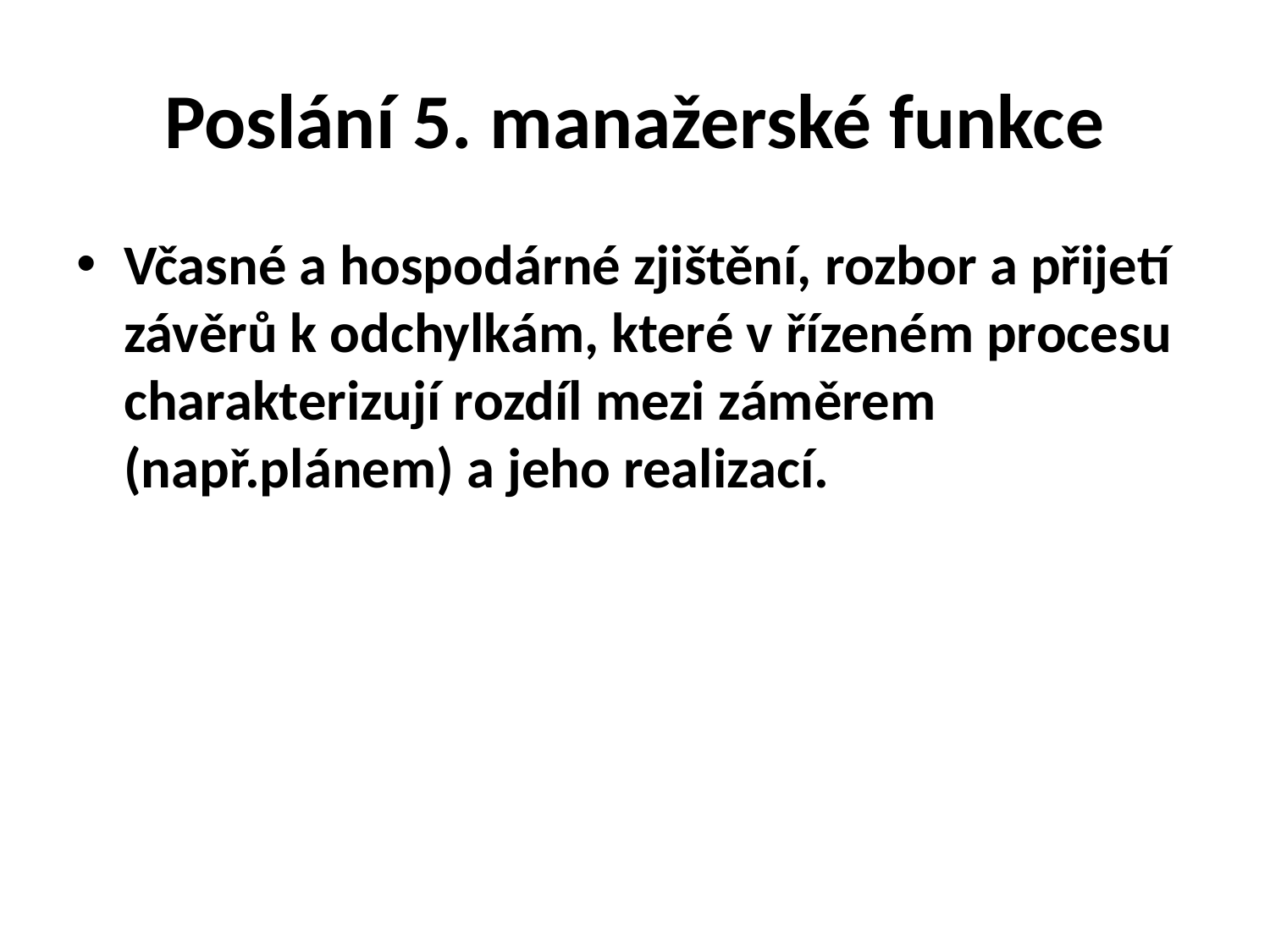

# Poslání 5. manažerské funkce
Včasné a hospodárné zjištění, rozbor a přijetí závěrů k odchylkám, které v řízeném procesu charakterizují rozdíl mezi záměrem (např.plánem) a jeho realizací.